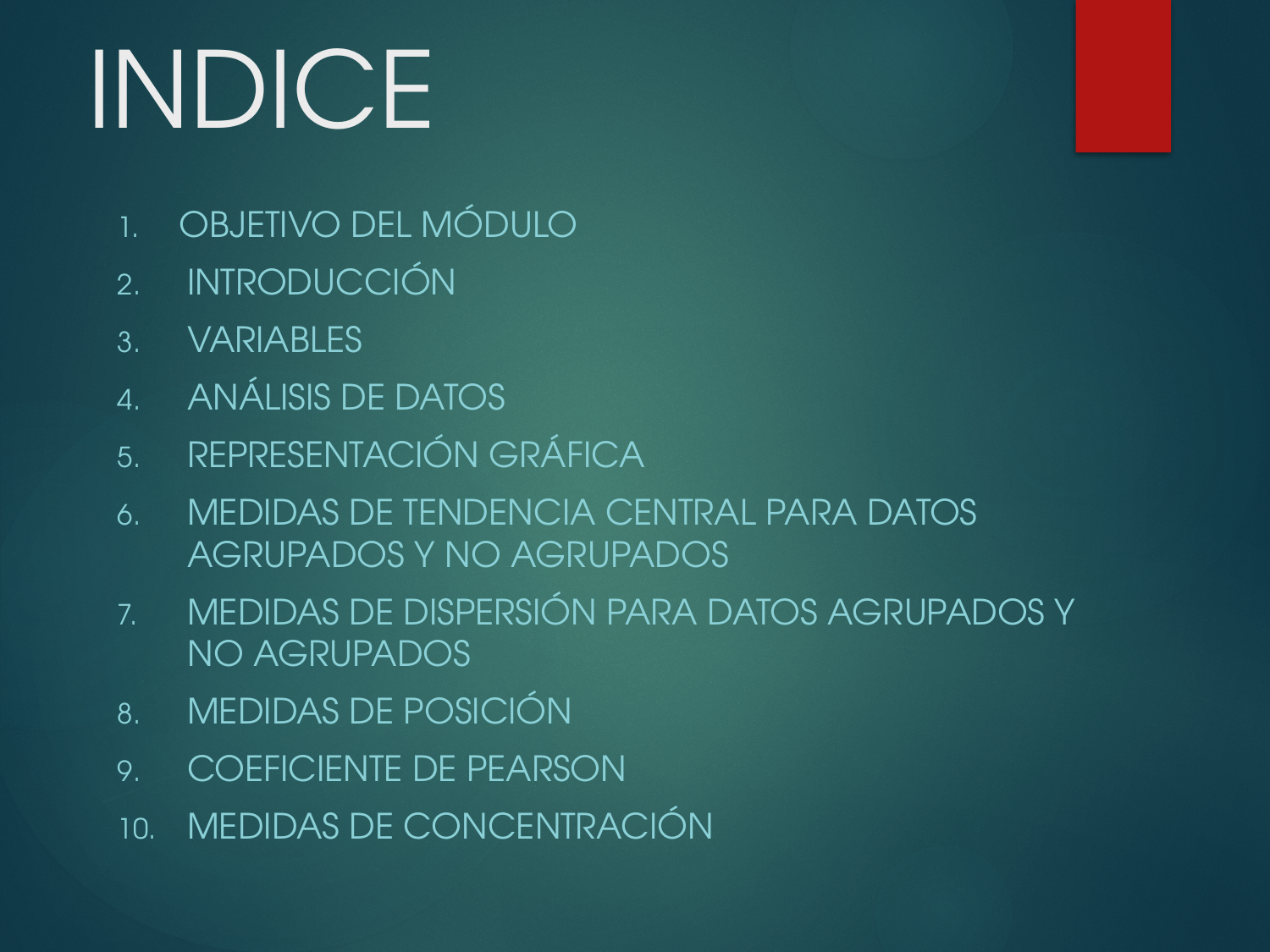

# INDICE
Objetivo del Módulo
Introducción
Variables
Análisis de Datos
Representación Gráfica
Medidas de tendencia Central para Datos Agrupados y no Agrupados
Medidas de dispersión para datos agrupados y no agrupados
Medidas de Posición
Coeficiente de Pearson
Medidas de Concentración